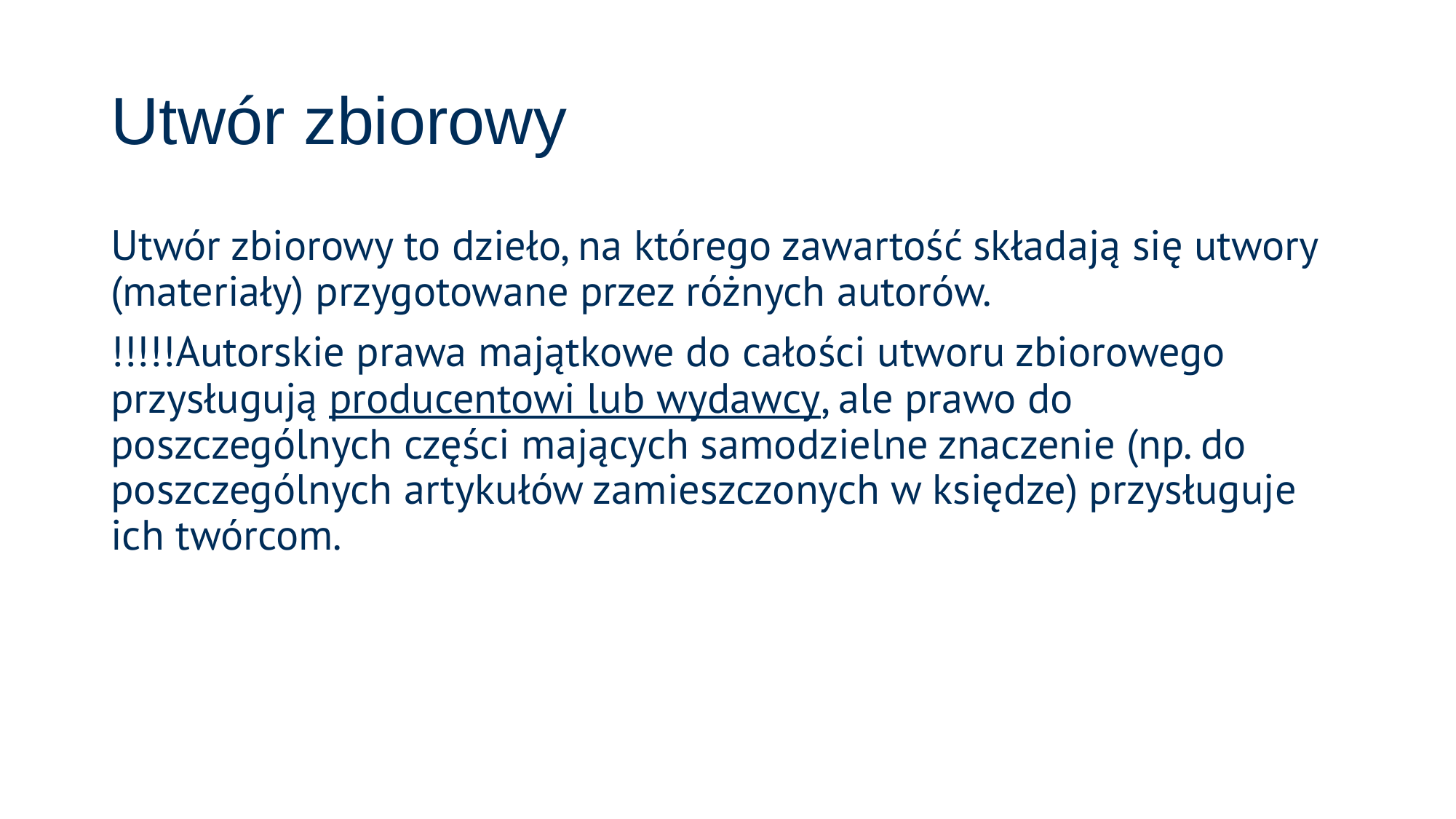

# Utwór zbiorowy
Utwór zbiorowy to dzieło, na którego zawartość składają się utwory (materiały) przygotowane przez różnych autorów.
!!!!!Autorskie prawa majątkowe do całości utworu zbiorowego przysługują producentowi lub wydawcy, ale prawo do poszczególnych części mających samodzielne znaczenie (np. do poszczególnych artykułów zamieszczonych w księdze) przysługuje ich twórcom.